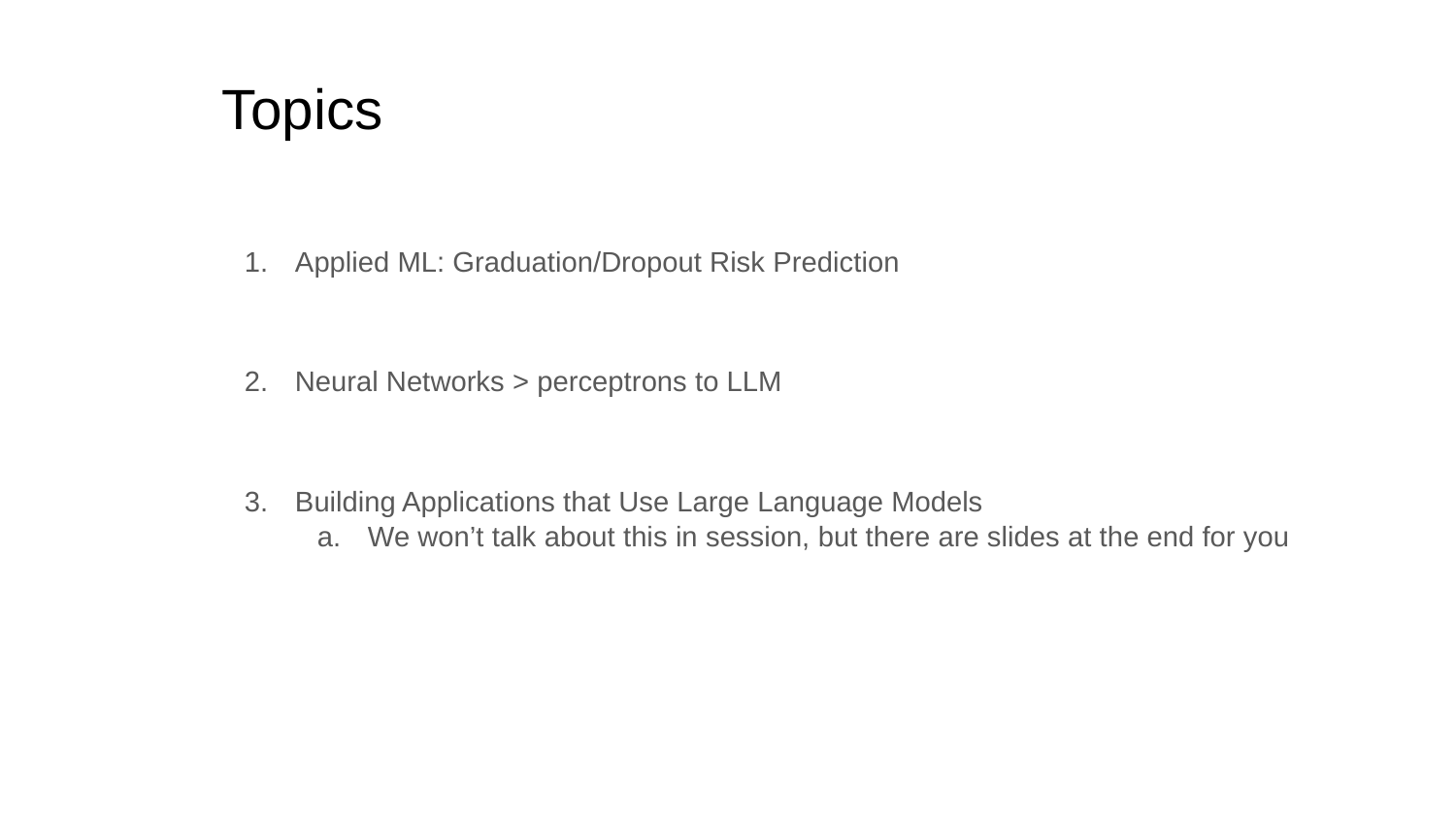

# Topics

Applied ML: Graduation/Dropout Risk Prediction

Neural Networks > perceptrons to LLM

Building Applications that Use Large Language Models
We won’t talk about this in session, but there are slides at the end for you